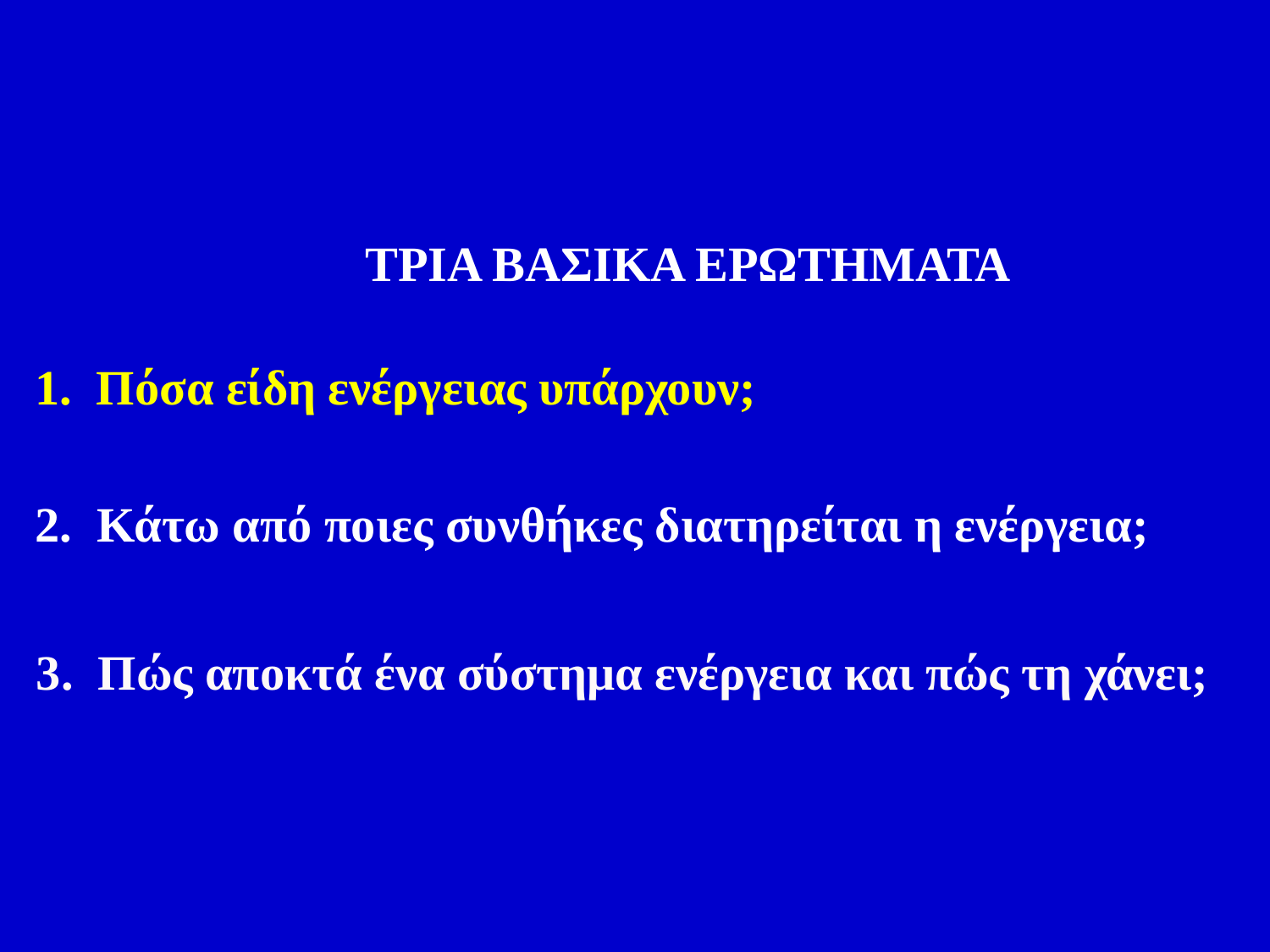

ΤΡΙΑ ΒΑΣΙΚΑ ΕΡΩΤΗΜΑΤΑ
1.  Πόσα είδη ενέργειας υπάρχουν;
2.  Κάτω από ποιες συνθήκες διατηρείται η ενέργεια;
3.  Πώς αποκτά ένα σύστημα ενέργεια και πώς τη χάνει;